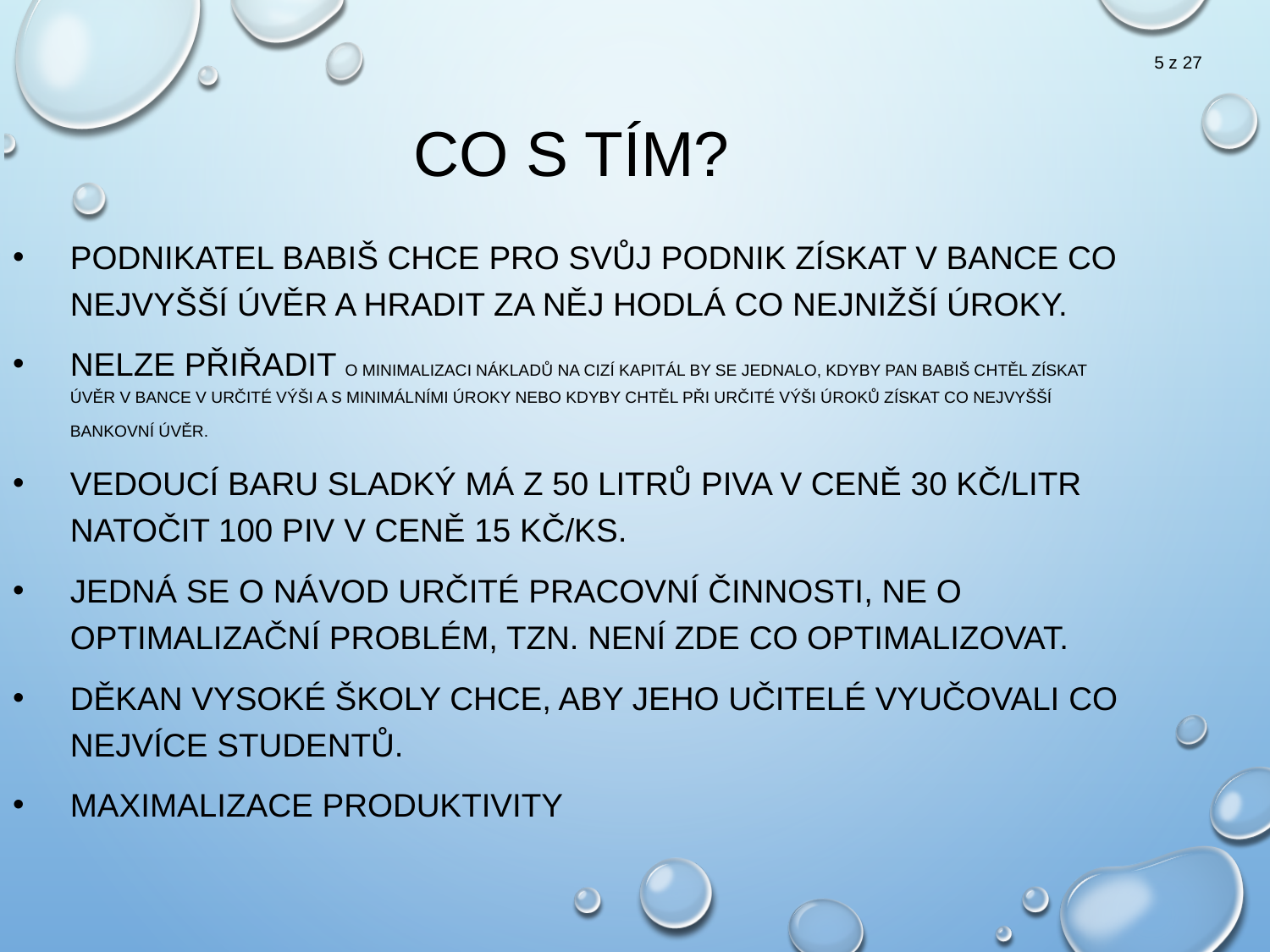

5 z 27
Co s tím?
Podnikatel Babiš chce pro svůj podnik získat v bance co nejvyšší úvěr a hradit za něj hodlá co nejnižší úroky.
Nelze přiřadit O minimalizaci nákladů na cizí kapitál by se jednalo, kdyby pan Babiš chtěl získat úvěr v bance v určité výši a s minimálními úroky nebo kdyby chtěl při určité výši úroků získat co nejvyšší bankovní úvěr.
Vedoucí baru Sladký má z 50 litrů piva v ceně 30 Kč/litr natočit 100 piv v ceně 15 Kč/ks.
Jedná se o návod určité pracovní činnosti, ne o optimalizační problém, tzn. není zde co optimalizovat.
Děkan vysoké školy chce, aby jeho učitelé vyučovali co nejvíce studentů.
Maximalizace produktivity